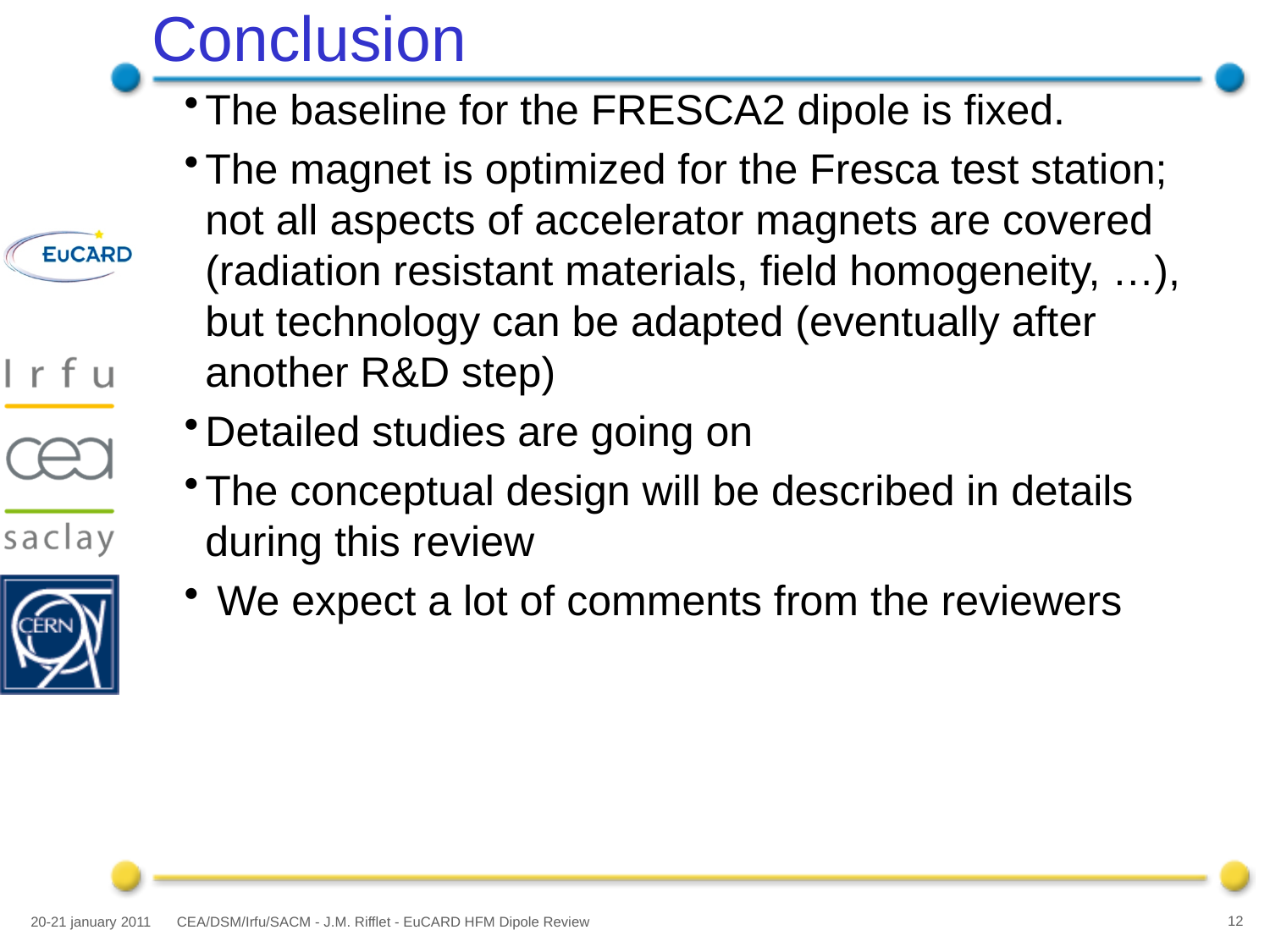

# Conclusion
The baseline for the FRESCA2 dipole is fixed.
The magnet is optimized for the Fresca test station; not all aspects of accelerator magnets are covered (radiation resistant materials, field homogeneity, …), but technology can be adapted (eventually after another R&D step)
Detailed studies are going on
The conceptual design will be described in details during this review
 We expect a lot of comments from the reviewers
20-21 january 2011
CEA/DSM/Irfu/SACM - J.M. Rifflet - EuCARD HFM Dipole Review
12